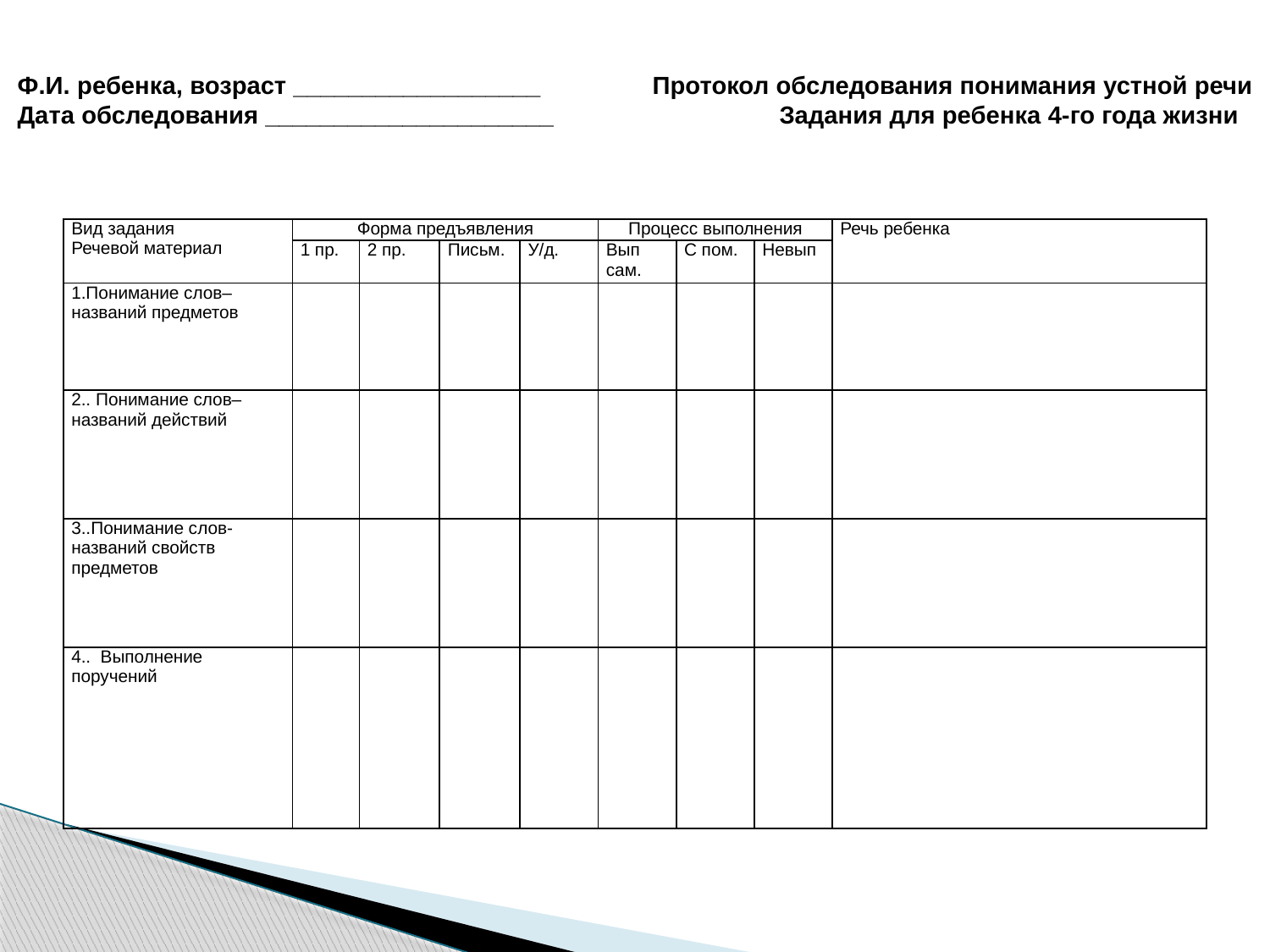

Ф.И. ребенка, возраст __________________	Протокол обследования понимания устной речи
Дата обследования _____________________		Задания для ребенка 4-го года жизни

| Вид задания Речевой материал | Форма предъявления |  |  |  | Процесс выполнения |  |  | Речь ребенка |
| --- | --- | --- | --- | --- | --- | --- | --- | --- |
|  | 1 пр. | 2 пр. | Письм. | У/д. | Вып сам. | С пом. | Невып |  |
| 1.Понимание слов–названий предметов |  |  |  |  |  |  |  |  |
| 2.. Понимание слов–названий действий |  |  |  |  |  |  |  |  |
| 3..Понимание слов- названий свойств предметов |  |  |  |  |  |  |  |  |
| 4.. Выполнение поручений |  |  |  |  |  |  |  |  |